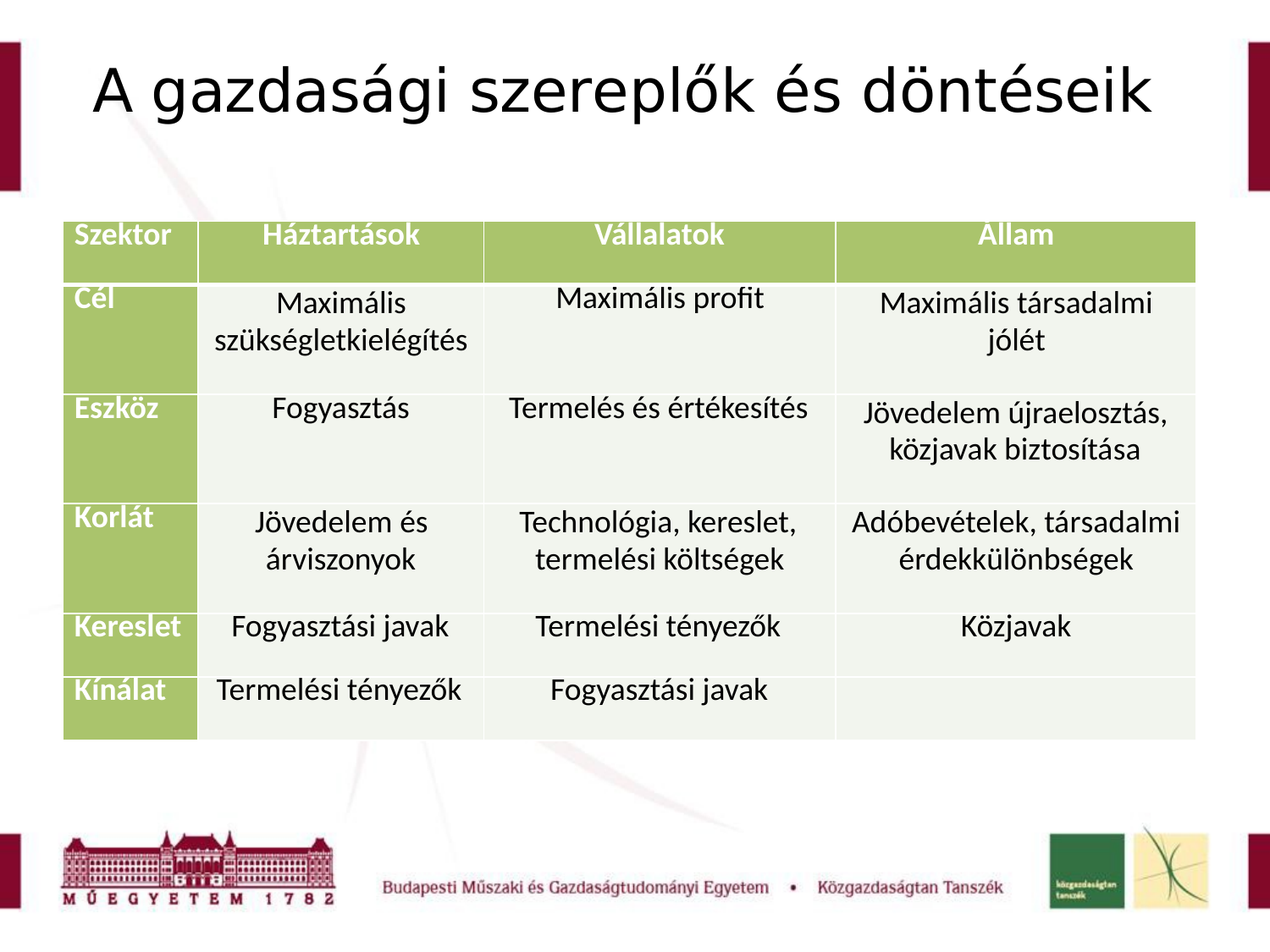

# A gazdasági szereplők és döntéseik
| Szektor | Háztartások | Vállalatok | Állam |
| --- | --- | --- | --- |
| Cél | Maximális szükségletkielégítés | Maximális proﬁt | Maximális társadalmi jólét |
| Eszköz | Fogyasztás | Termelés és értékesítés | Jövedelem újraelosztás, közjavak biztosítása |
| Korlát | Jövedelem és árviszonyok | Technológia, kereslet, termelési költségek | Adóbevételek, társadalmi érdekkülönbségek |
| Kereslet | Fogyasztási javak | Termelési tényezők | Közjavak |
| Kínálat | Termelési tényezők | Fogyasztási javak |  |